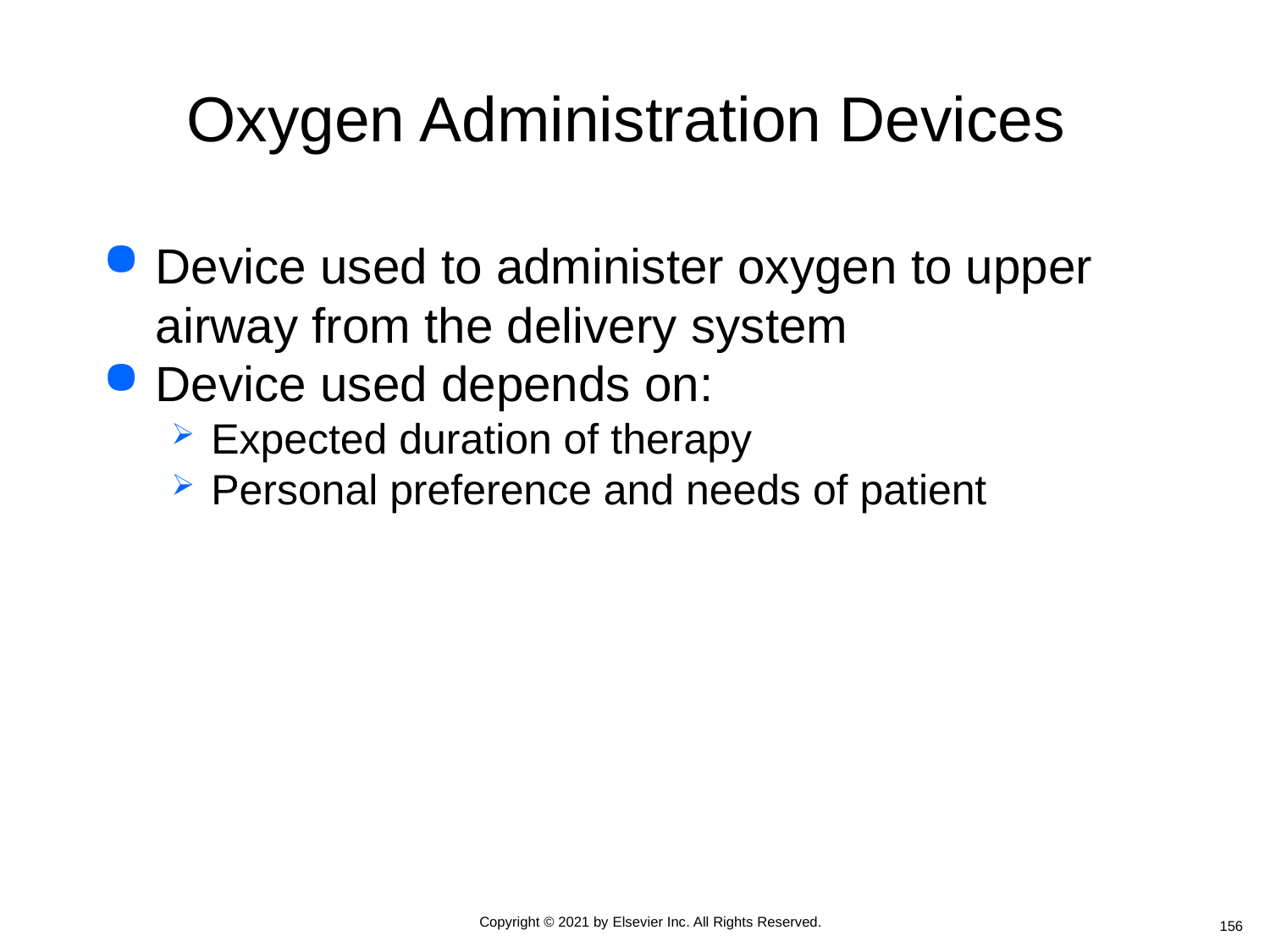

# Oxygen Administration Devices
Device used to administer oxygen to upper airway from the delivery system
Device used depends on:
Expected duration of therapy
Personal preference and needs of patient
156